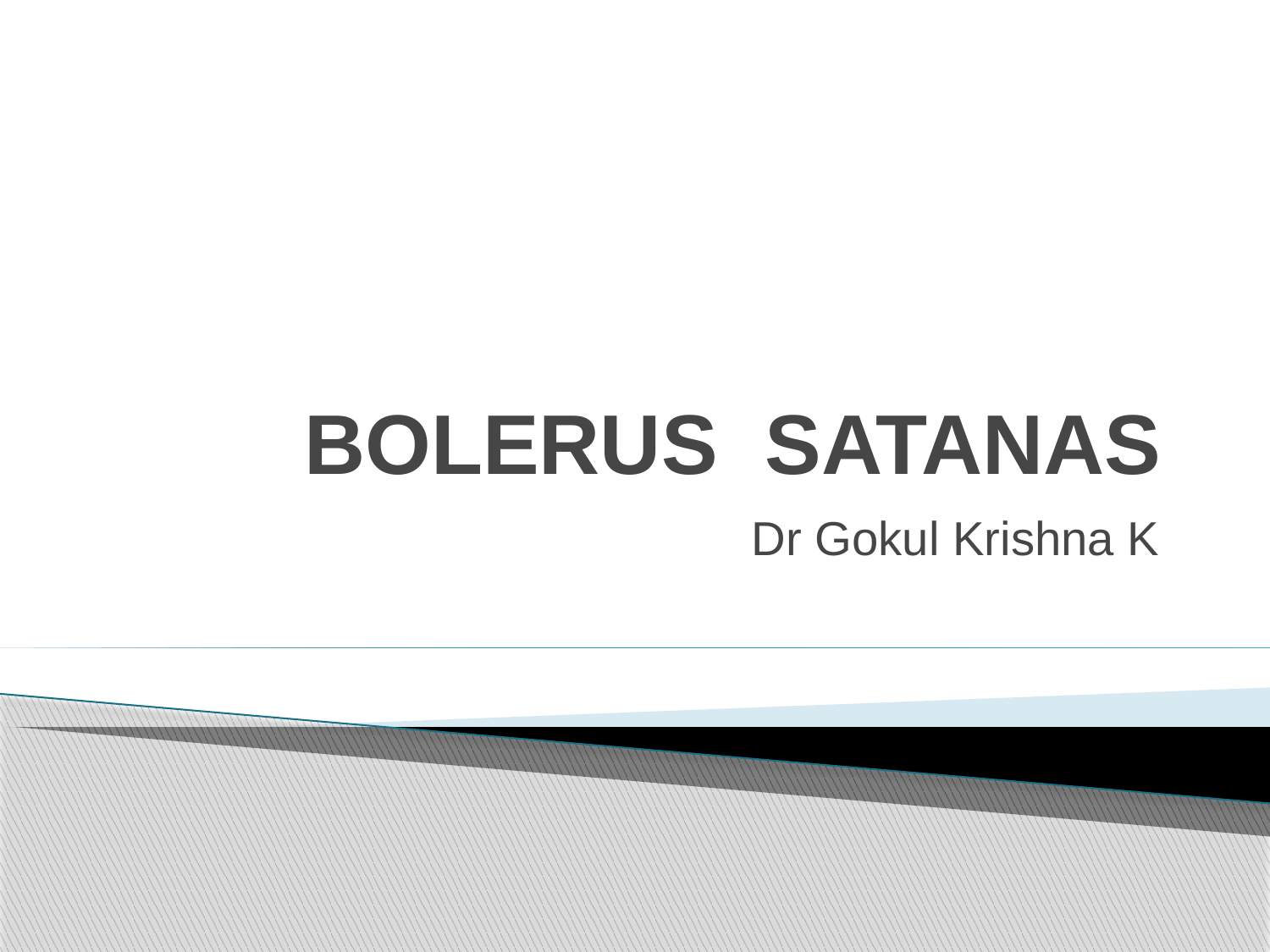

# BOLERUS  SATANAS
Dr Gokul Krishna K